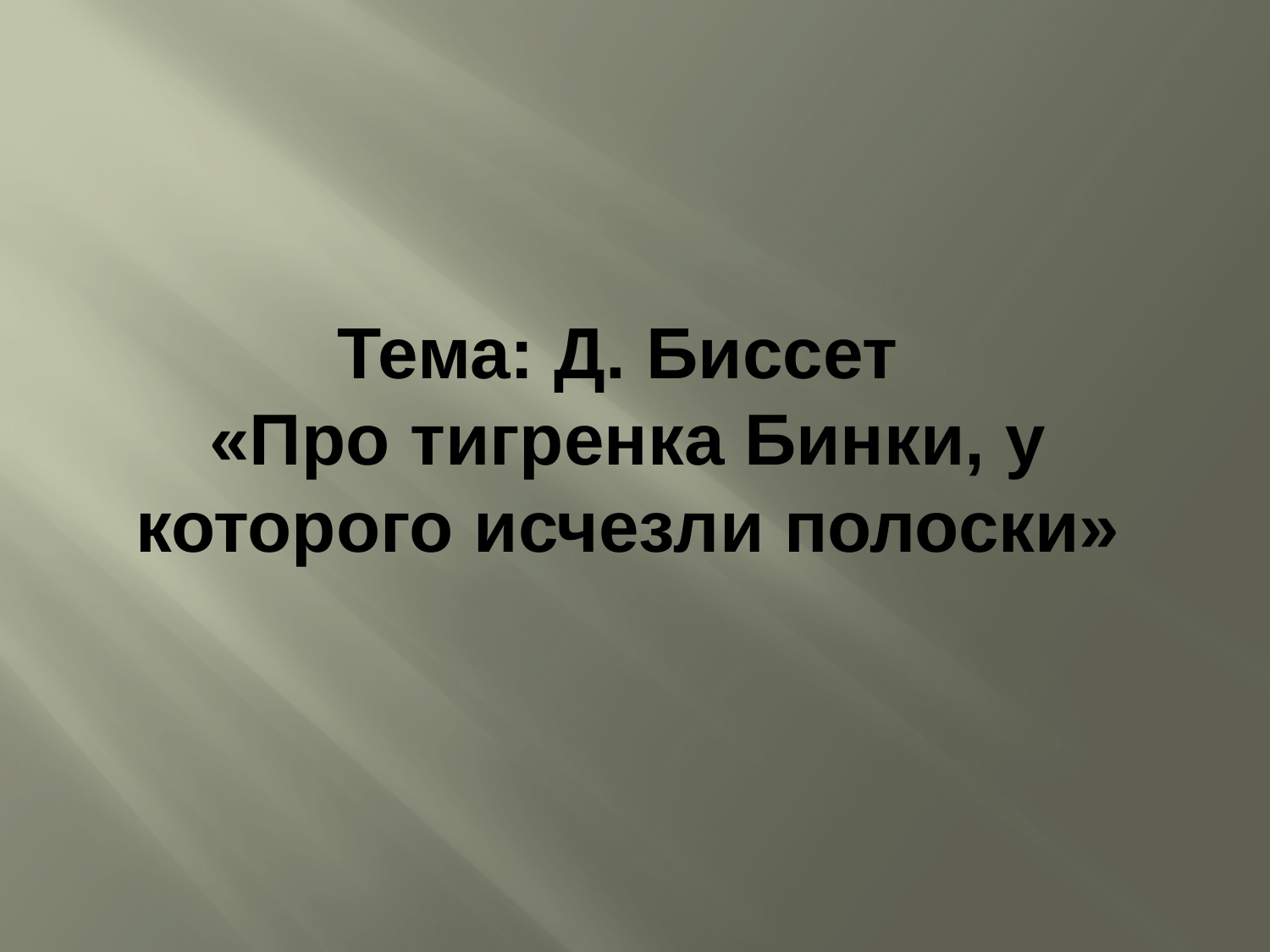

# Тема: Д. Биссет «Про тигренка Бинки, у которого исчезли полоски»